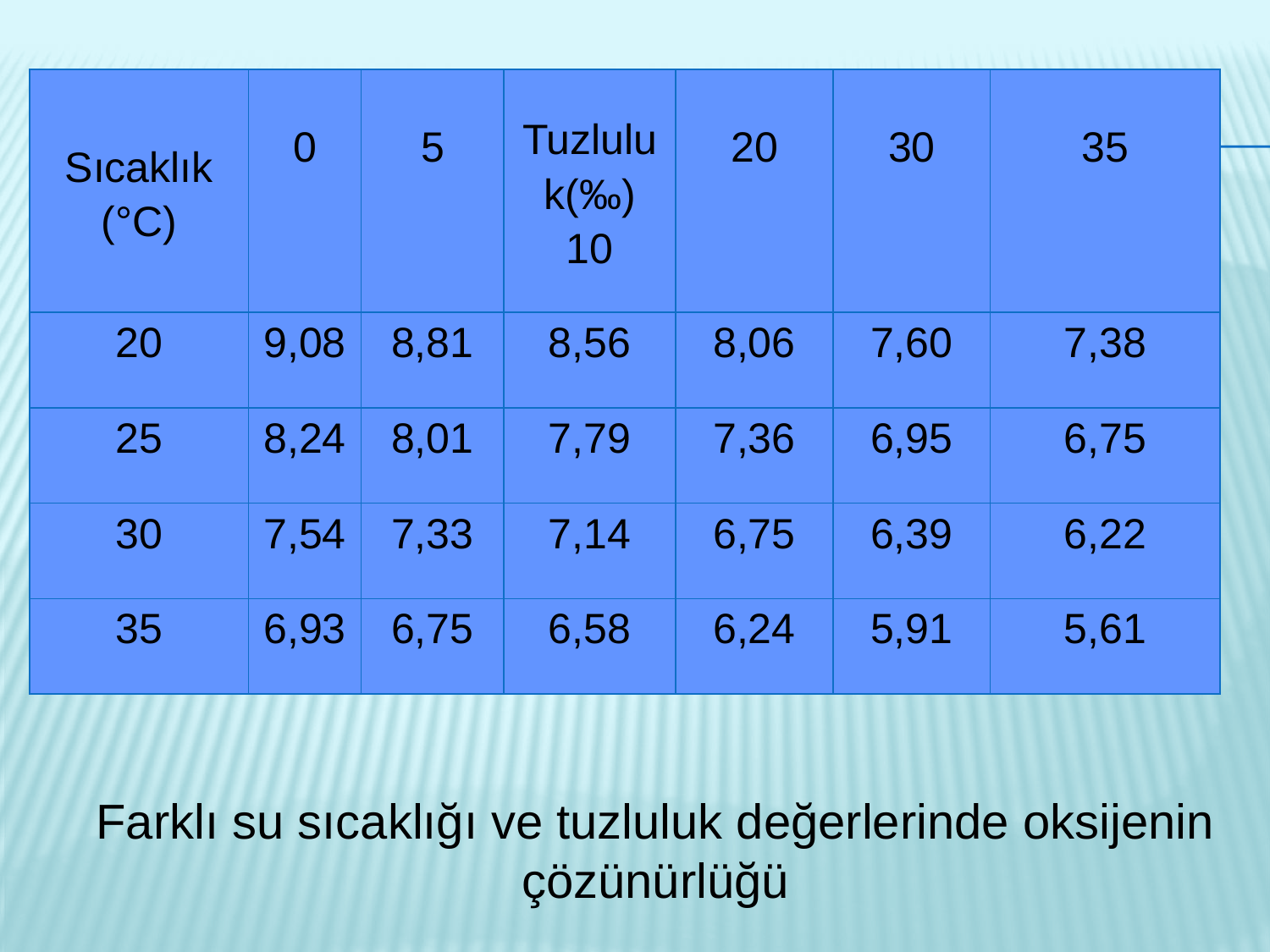

| Sıcaklık (°C) | 0 | 5 | Tuzluluk(‰) 10 | 20 | 30 | 35 |
| --- | --- | --- | --- | --- | --- | --- |
| 20 | 9,08 | 8,81 | 8,56 | 8,06 | 7,60 | 7,38 |
| 25 | 8,24 | 8,01 | 7,79 | 7,36 | 6,95 | 6,75 |
| 30 | 7,54 | 7,33 | 7,14 | 6,75 | 6,39 | 6,22 |
| 35 | 6,93 | 6,75 | 6,58 | 6,24 | 5,91 | 5,61 |
	Farklı su sıcaklığı ve tuzluluk değerlerinde oksijenin çözünürlüğü